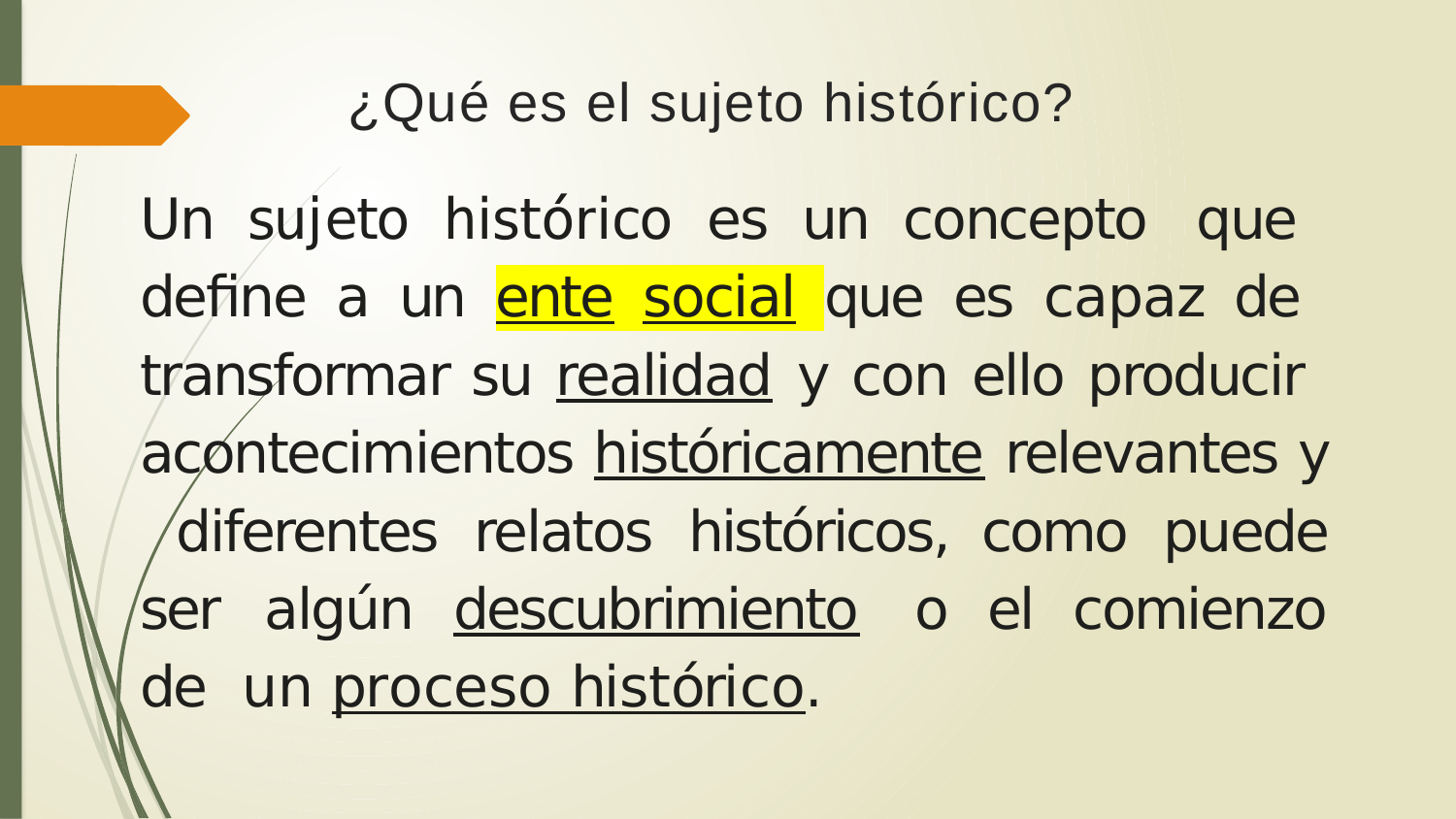

# ¿Qué es el sujeto histórico?
Un sujeto histórico es un concepto que  define a un ente social que es capaz de  transformar su realidad y con ello producir  acontecimientos históricamente relevantes y  diferentes relatos históricos, como puede ser  algún descubrimiento o el comienzo de  un proceso histórico.